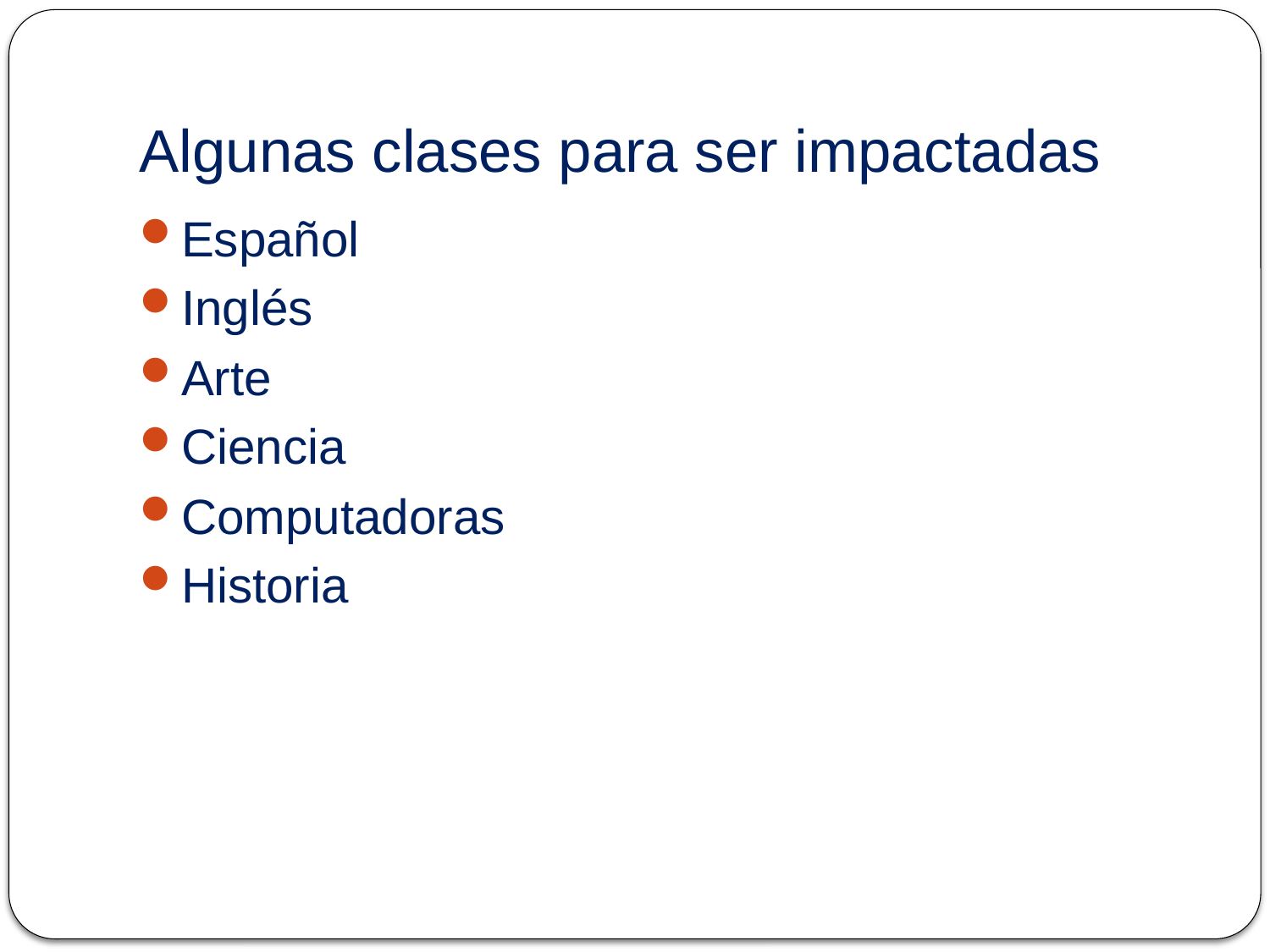

# Algunas clases para ser impactadas
Español
Inglés
Arte
Ciencia
Computadoras
Historia